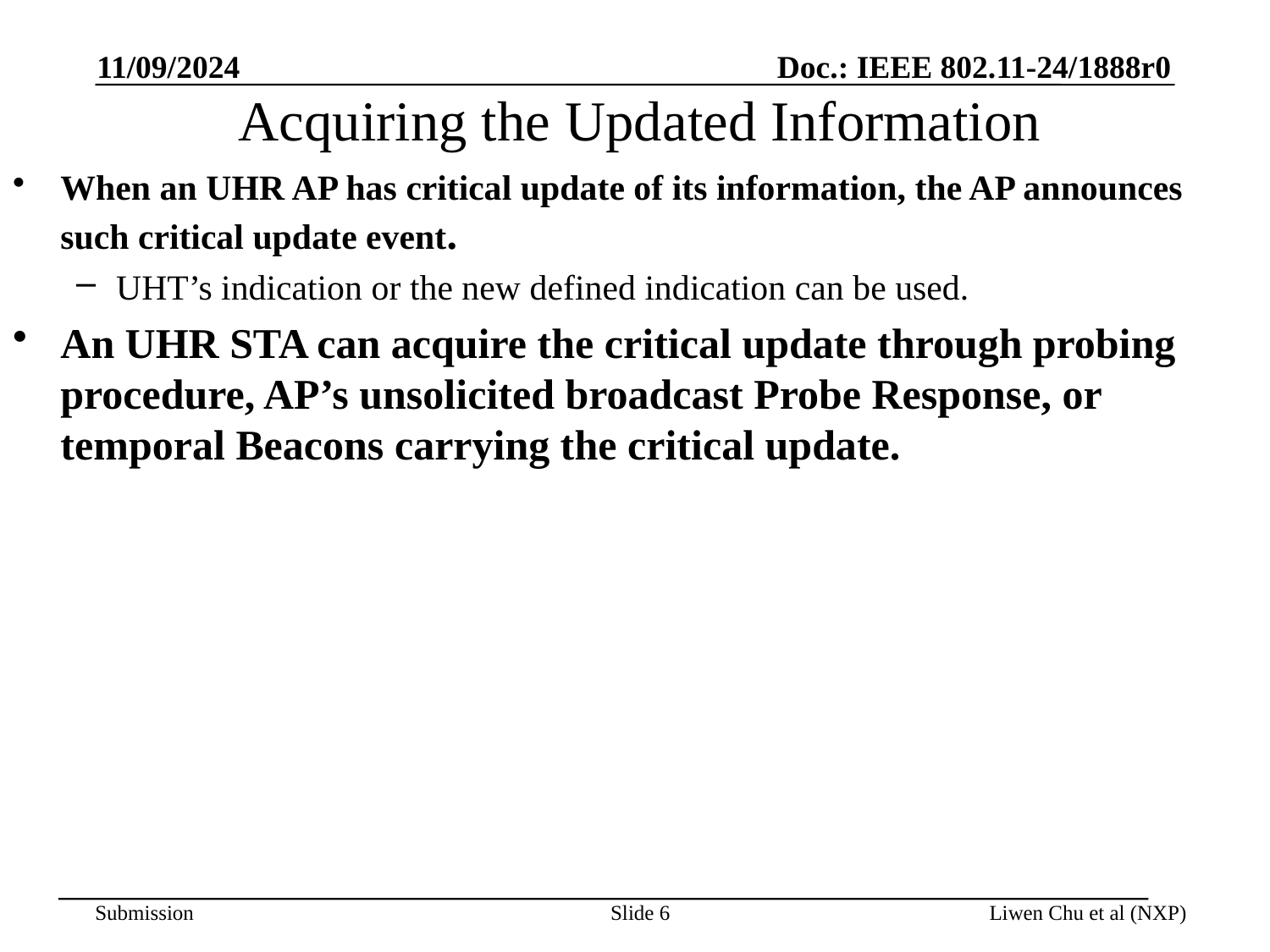

11/09/2024
# Acquiring the Updated Information
When an UHR AP has critical update of its information, the AP announces such critical update event.
UHT’s indication or the new defined indication can be used.
An UHR STA can acquire the critical update through probing procedure, AP’s unsolicited broadcast Probe Response, or temporal Beacons carrying the critical update.

Slide 6
Liwen Chu et al (NXP)